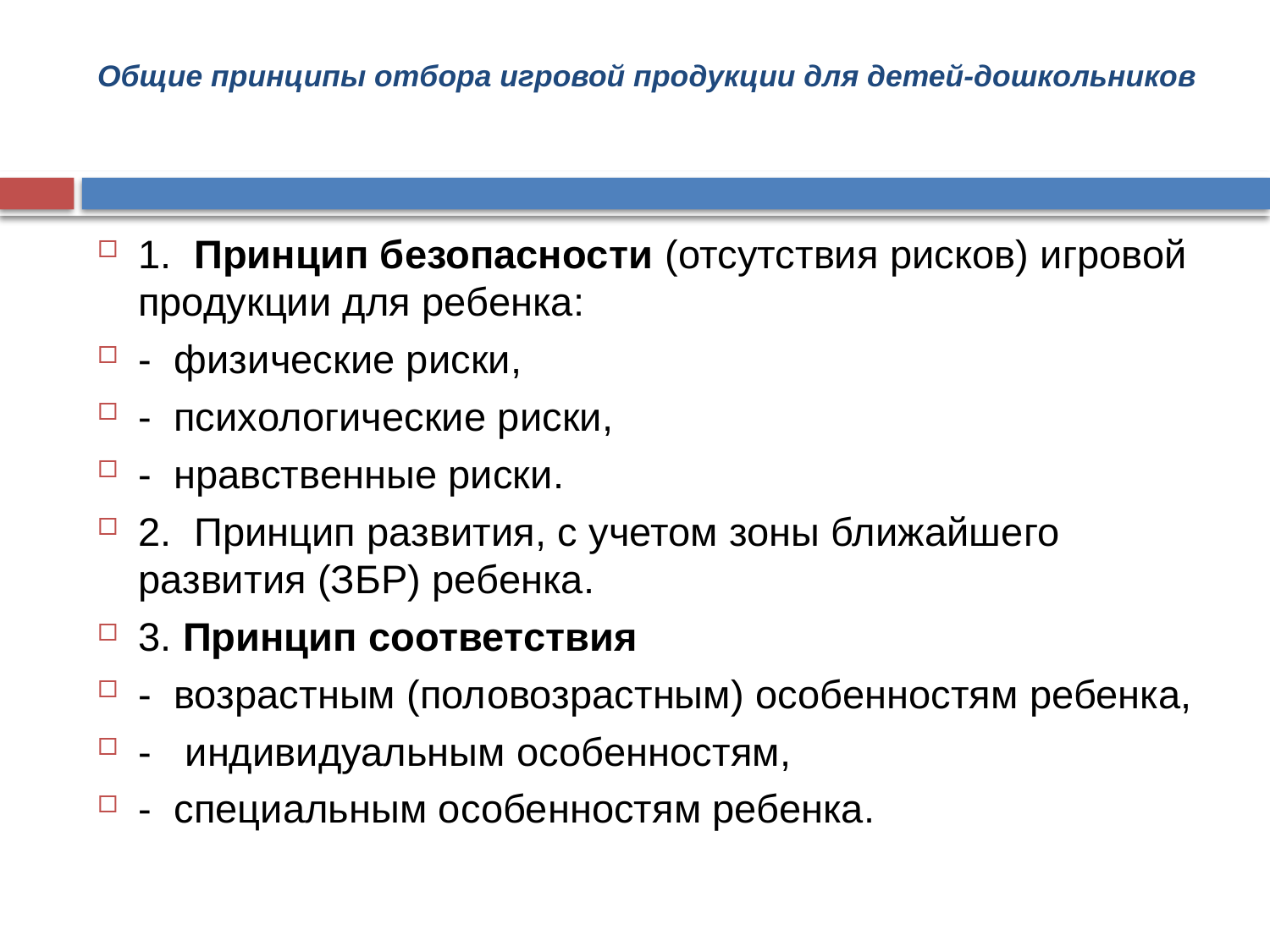

# Общие принципы отбора игровой продукции для детей-дошкольников
1.  Принцип безопасности (отсутствия рисков) игровой продукции для ребенка:
-  физические риски,
-  психологические риски,
-  нравственные риски.
2.  Принцип развития, с учетом зоны ближайшего развития (ЗБР) ребенка.
3. Принцип соответствия
-  возрастным (половозрастным) особенностям ребенка,
-   индивидуальным особенностям,
-  специальным особенностям ребенка.